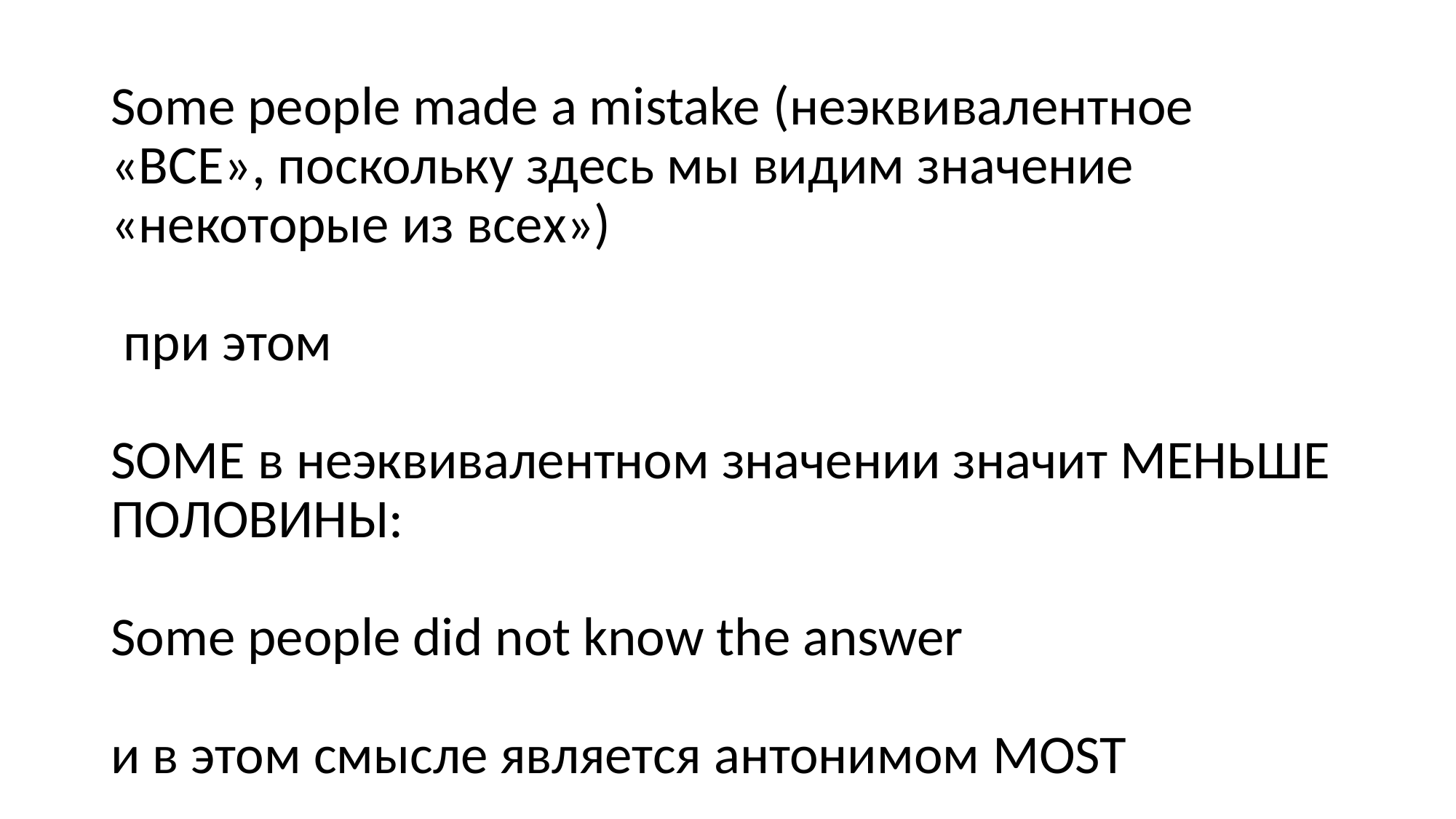

# Some people made a mistake (неэквивалентное «ВСЕ», поскольку здесь мы видим значение «некоторые из всех») при этом SOME в неэквивалентном значении значит МЕНЬШЕ ПОЛОВИНЫ: Some people did not know the answer и в этом смысле является антонимом MOST